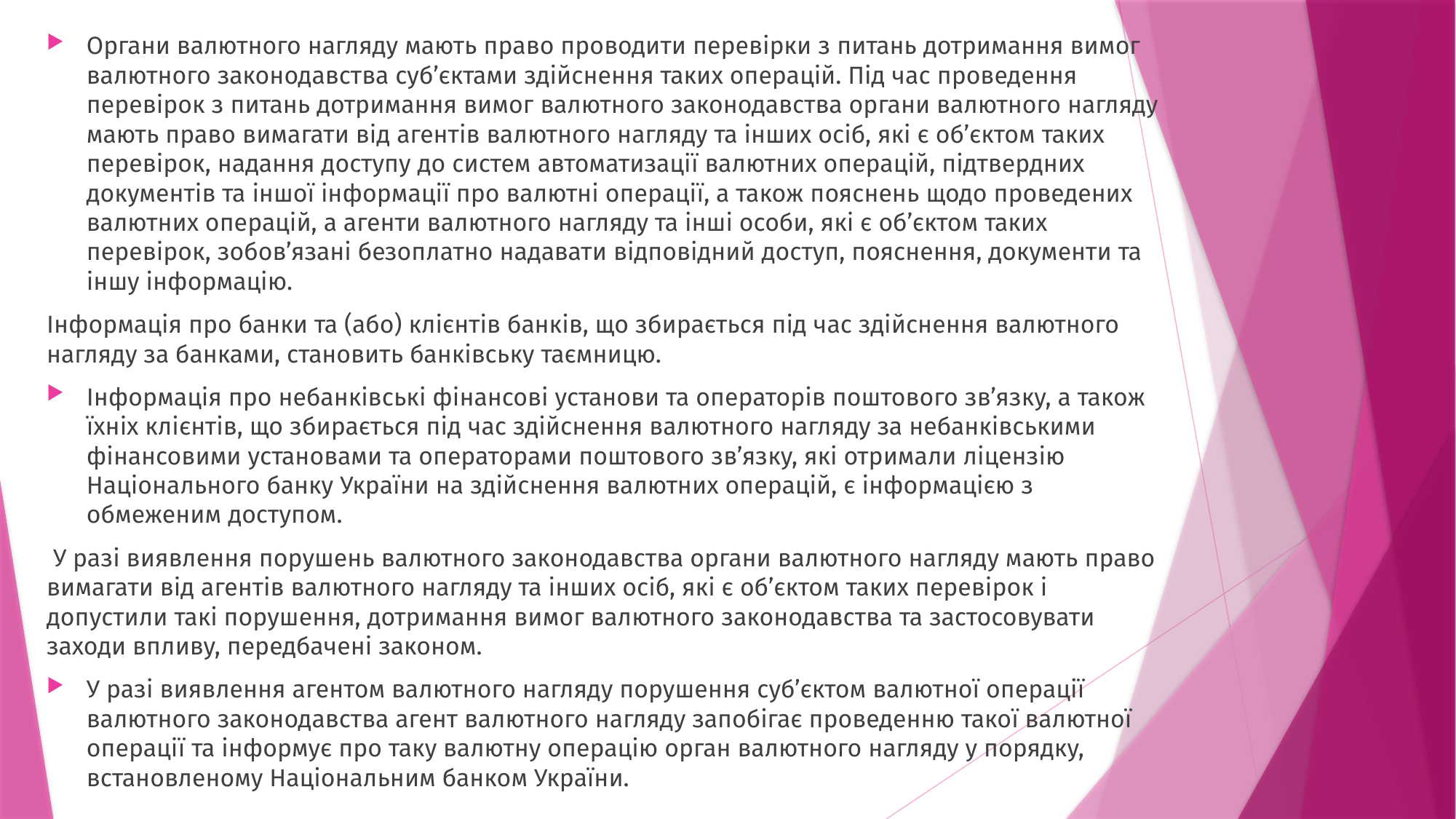

Органи валютного нагляду мають право проводити перевірки з питань дотримання вимог валютного законодавства суб’єктами здійснення таких операцій. Під час проведення перевірок з питань дотримання вимог валютного законодавства органи валютного нагляду мають право вимагати від агентів валютного нагляду та інших осіб, які є об’єктом таких перевірок, надання доступу до систем автоматизації валютних операцій, підтвердних документів та іншої інформації про валютні операції, а також пояснень щодо проведених валютних операцій, а агенти валютного нагляду та інші особи, які є об’єктом таких перевірок, зобов’язані безоплатно надавати відповідний доступ, пояснення, документи та іншу інформацію.
Інформація про банки та (або) клієнтів банків, що збирається під час здійснення валютного нагляду за банками, становить банківську таємницю.
Інформація про небанківські фінансові установи та операторів поштового зв’язку, а також їхніх клієнтів, що збирається під час здійснення валютного нагляду за небанківськими фінансовими установами та операторами поштового зв’язку, які отримали ліцензію Національного банку України на здійснення валютних операцій, є інформацією з обмеженим доступом.
 У разі виявлення порушень валютного законодавства органи валютного нагляду мають право вимагати від агентів валютного нагляду та інших осіб, які є об’єктом таких перевірок і допустили такі порушення, дотримання вимог валютного законодавства та застосовувати заходи впливу, передбачені законом.
У разі виявлення агентом валютного нагляду порушення суб’єктом валютної операції валютного законодавства агент валютного нагляду запобігає проведенню такої валютної операції та інформує про таку валютну операцію орган валютного нагляду у порядку, встановленому Національним банком України.